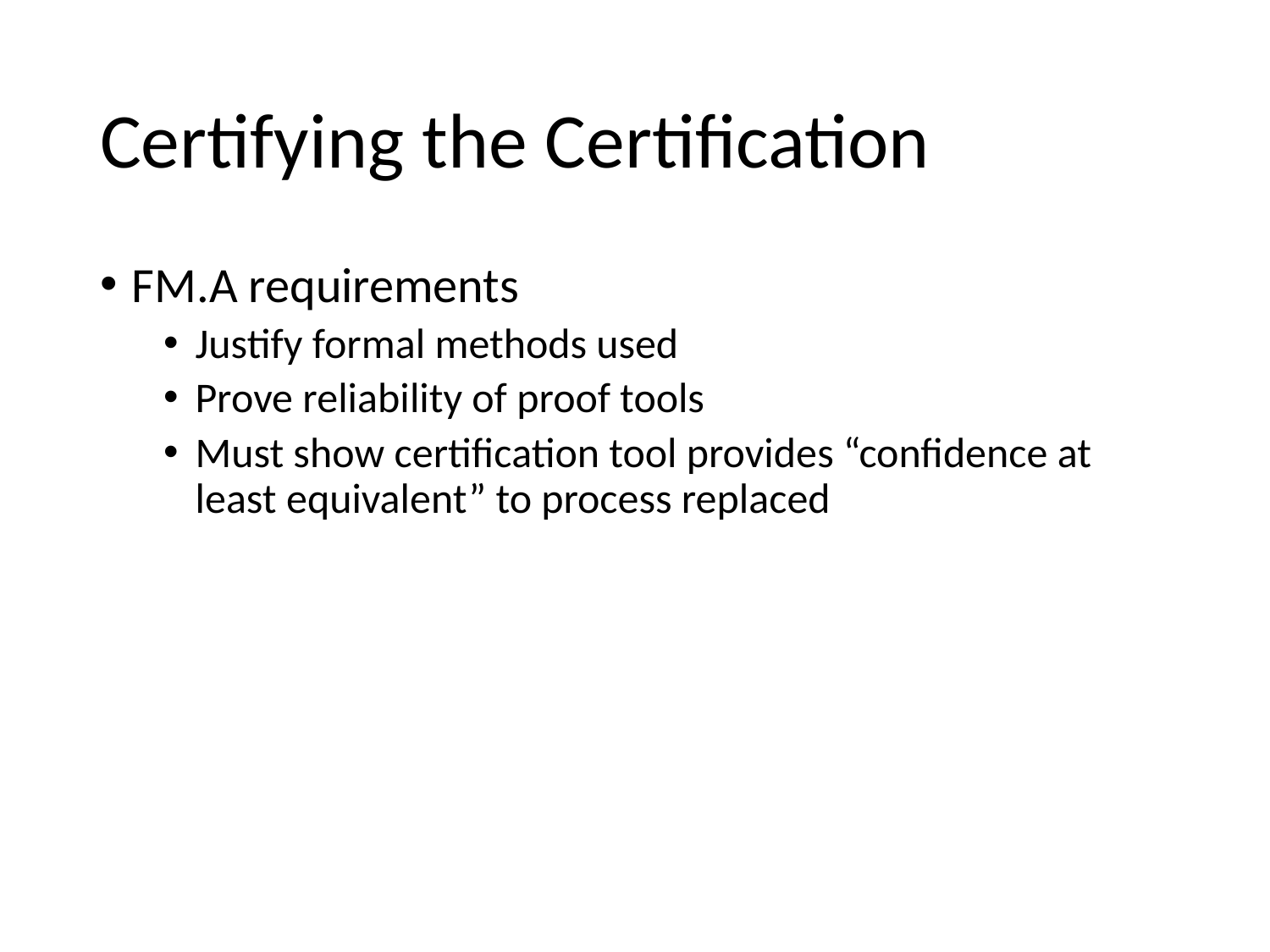

# Certifying the Certification
FM.A requirements
Justify formal methods used
Prove reliability of proof tools
Must show certification tool provides “confidence at least equivalent” to process replaced